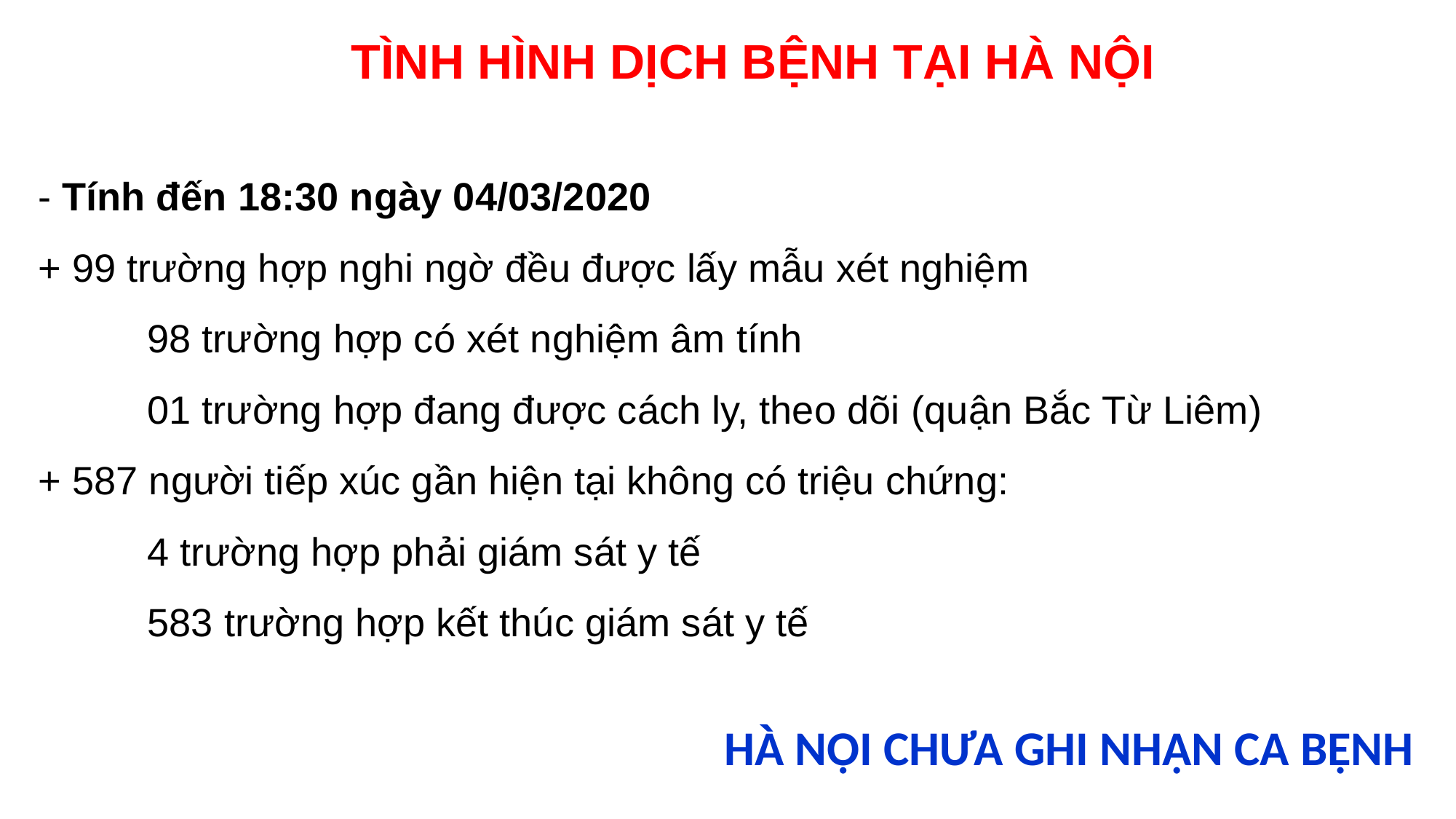

TÌNH HÌNH DỊCH BỆNH TẠI HÀ NỘI
# - Tính đến 18:30 ngày 04/03/2020 + 99 trường hợp nghi ngờ đều được lấy mẫu xét nghiệm 98 trường hợp có xét nghiệm âm tính 01 trường hợp đang được cách ly, theo dõi (quận Bắc Từ Liêm) + 587 người tiếp xúc gần hiện tại không có triệu chứng: 4 trường hợp phải giám sát y tế 583 trường hợp kết thúc giám sát y tế
HÀ NỘI CHƯA GHI NHẬN CA BỆNH